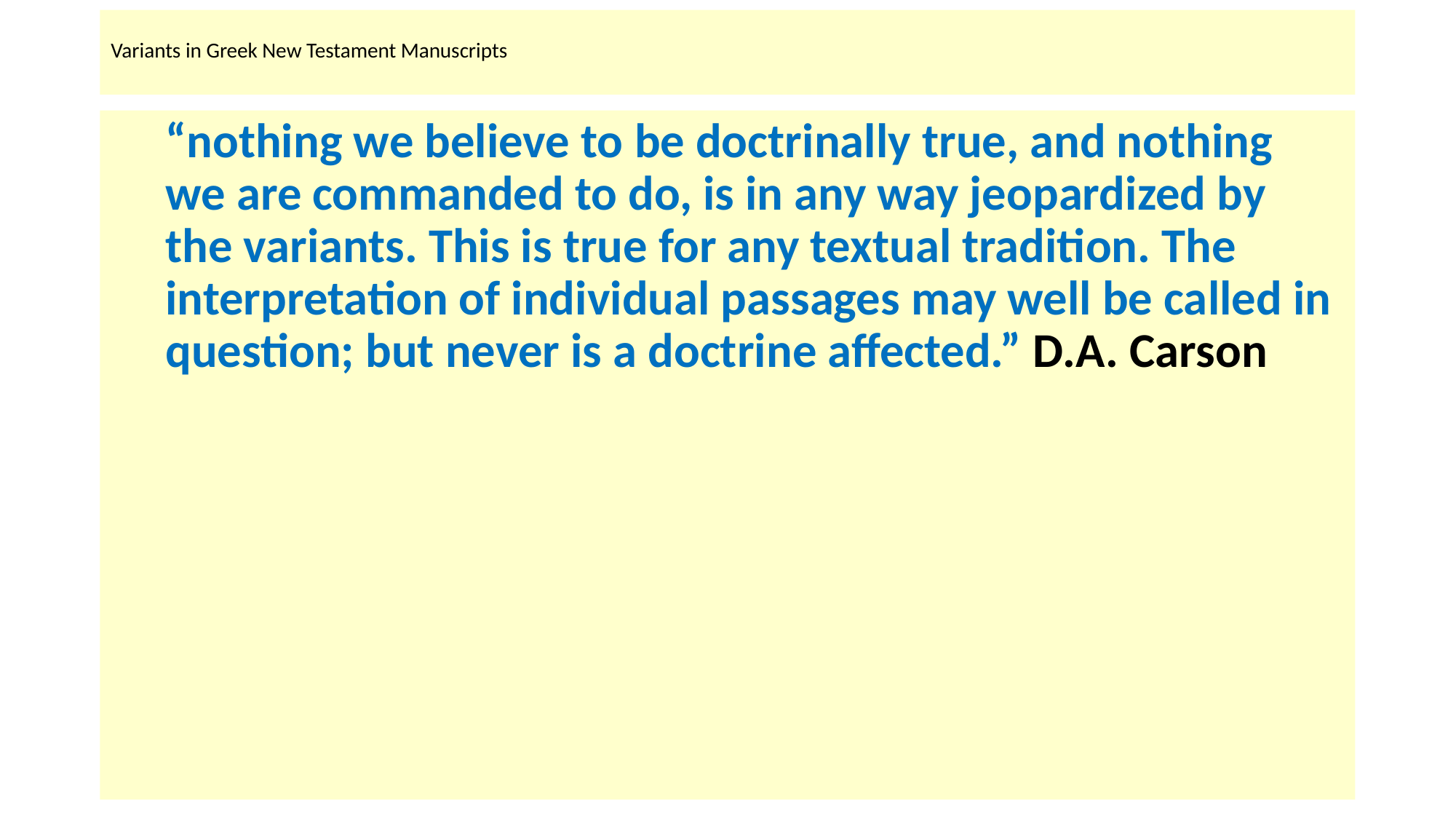

# Variants in Greek New Testament Manuscripts
“nothing we believe to be doctrinally true, and nothing we are commanded to do, is in any way jeopardized by the variants. This is true for any textual tradition. The interpretation of individual passages may well be called in question; but never is a doctrine affected.” D.A. Carson